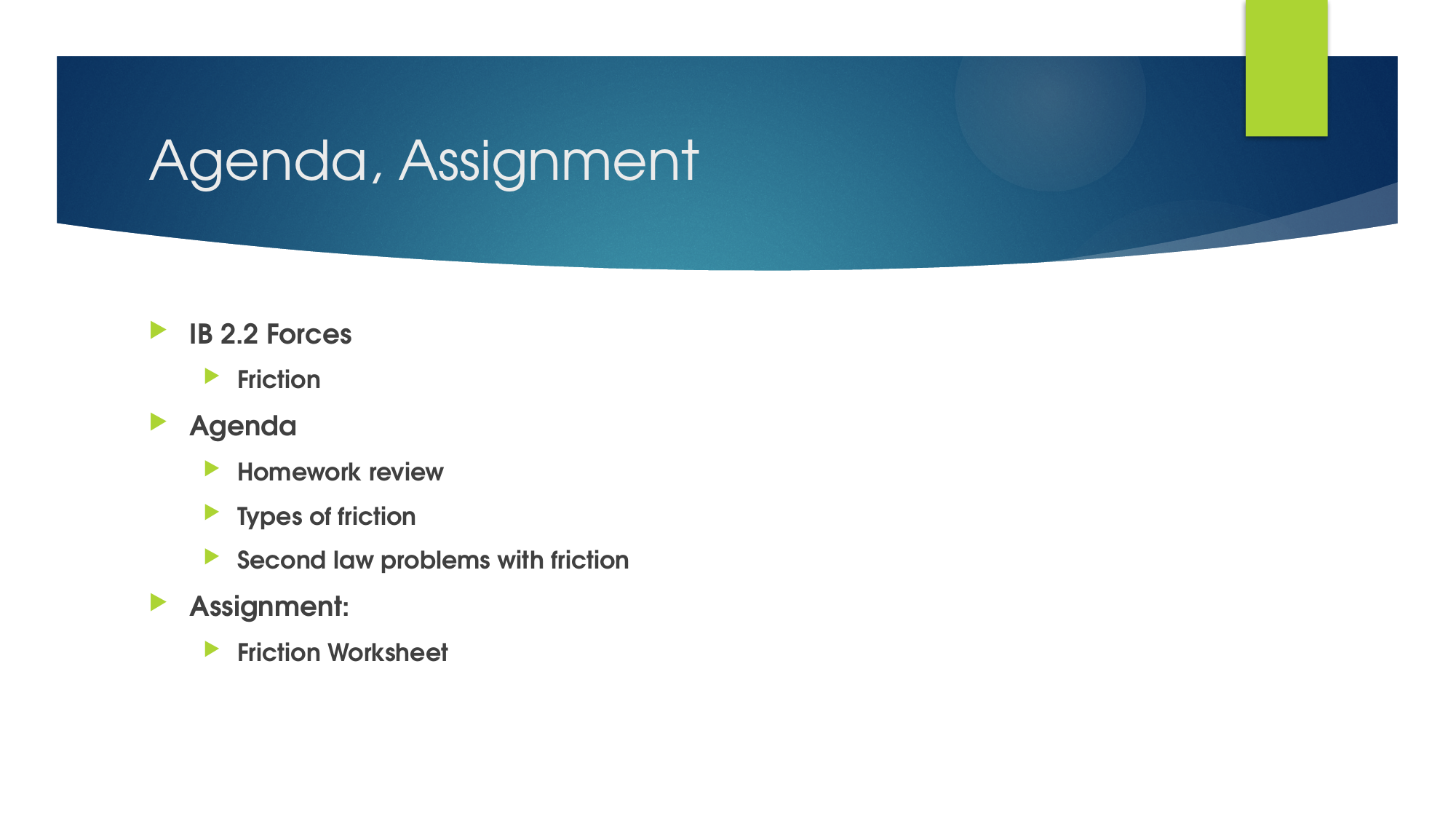

# Agenda, Assignment
IB 2.2 Forces
Friction
Agenda
Homework review
Types of friction
Second law problems with friction
Assignment:
Friction Worksheet